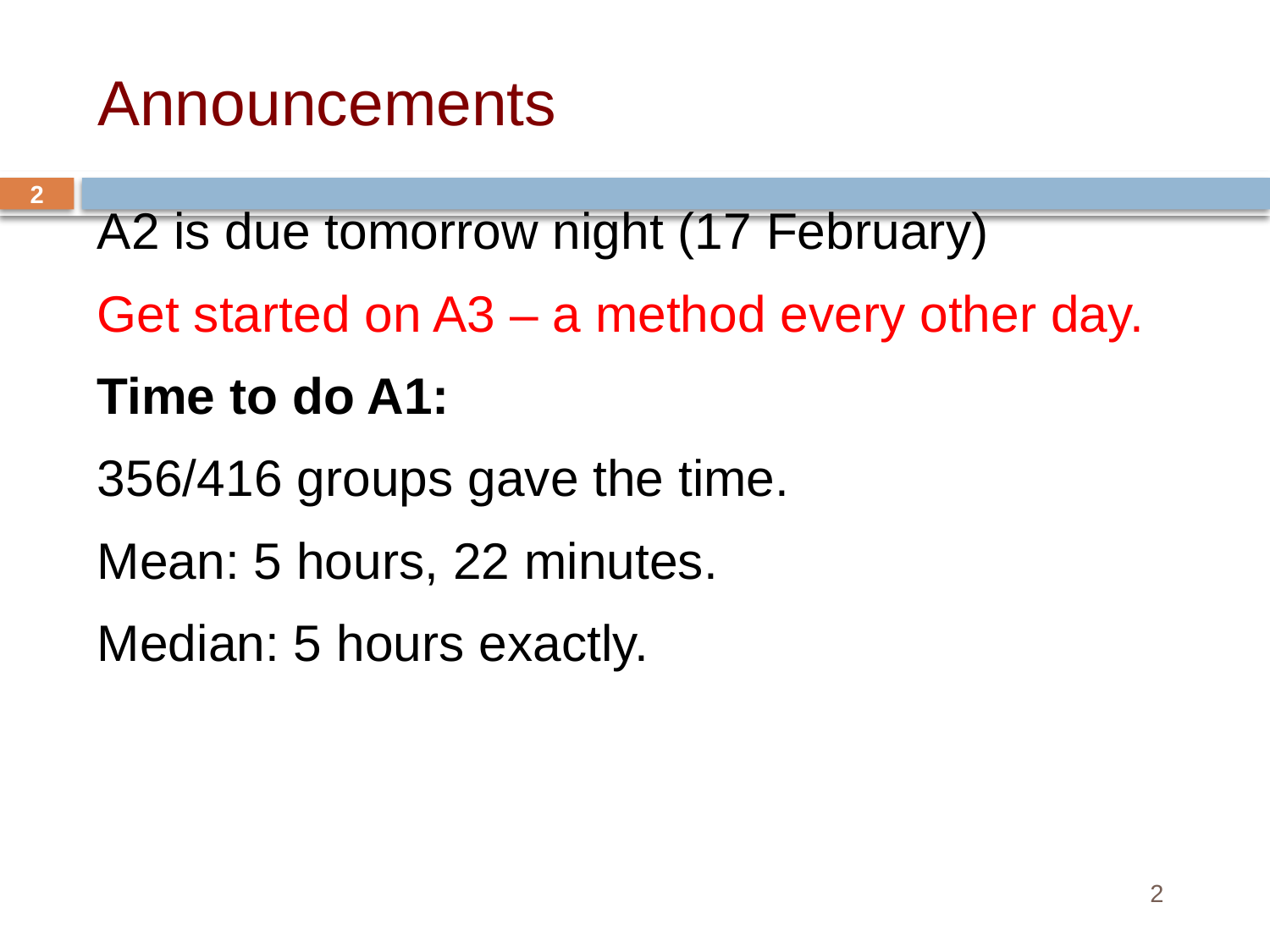

# Announcements
2
A2 is due tomorrow night (17 February)
Get started on A3 – a method every other day.
Time to do A1:
356/416 groups gave the time.
Mean: 5 hours, 22 minutes.
Median: 5 hours exactly.
2